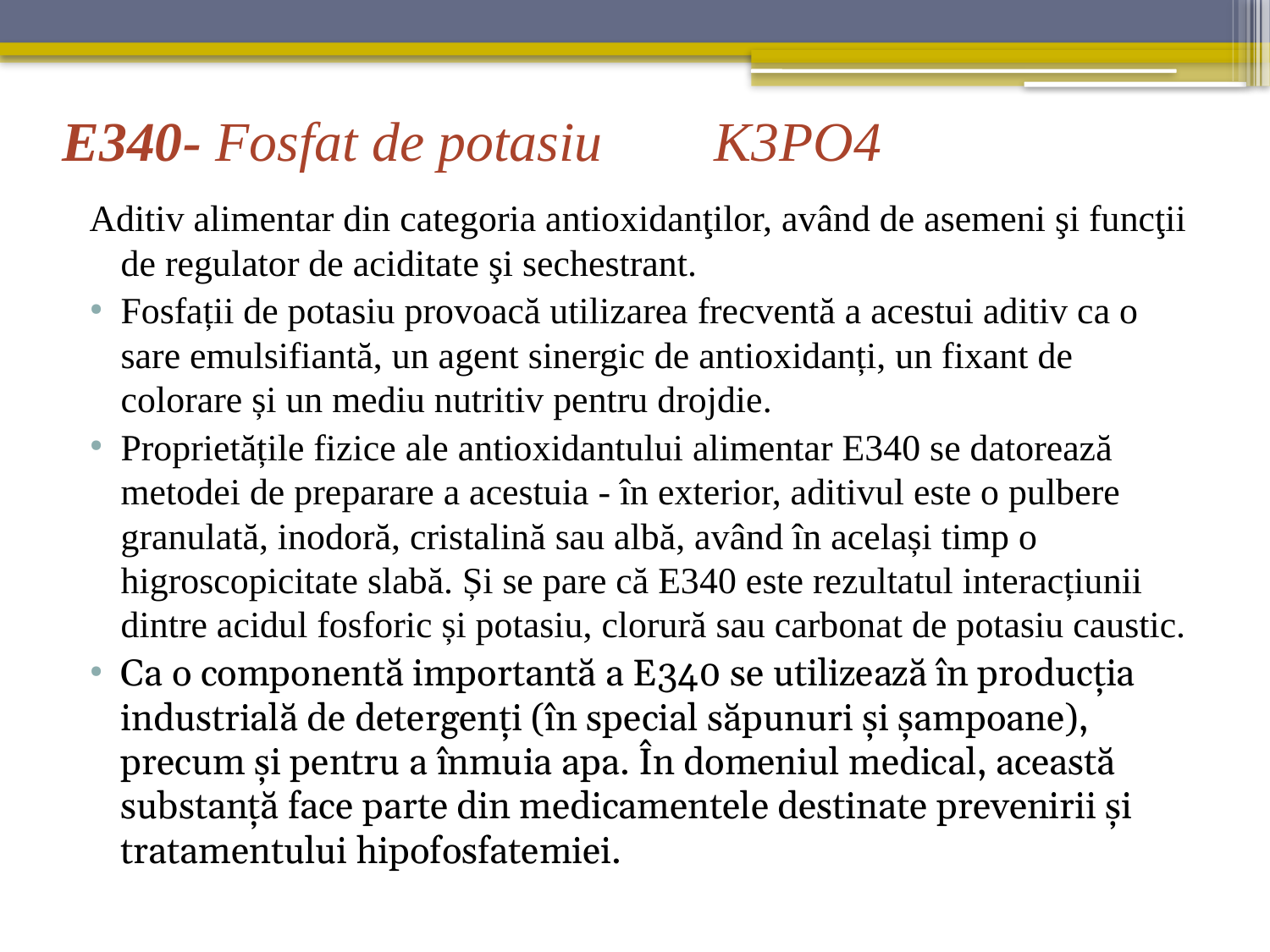

# E340- Fosfat de potasiu        K3PO4
Aditiv alimentar din categoria antioxidanţilor, având de asemeni şi funcţii de regulator de aciditate şi sechestrant.
Fosfații de potasiu provoacă utilizarea frecventă a acestui aditiv ca o sare emulsifiantă, un agent sinergic de antioxidanți, un fixant de colorare și un mediu nutritiv pentru drojdie.
Proprietățile fizice ale antioxidantului alimentar E340 se datorează metodei de preparare a acestuia - în exterior, aditivul este o pulbere granulată, inodoră, cristalină sau albă, având în același timp o higroscopicitate slabă. Și se pare că E340 este rezultatul interacțiunii dintre acidul fosforic și potasiu, clorură sau carbonat de potasiu caustic.
Ca o componentă importantă a E340 se utilizează în producția industrială de detergenți (în special săpunuri și șampoane), precum și pentru a înmuia apa. În domeniul medical, această substanță face parte din medicamentele destinate prevenirii și tratamentului hipofosfatemiei.